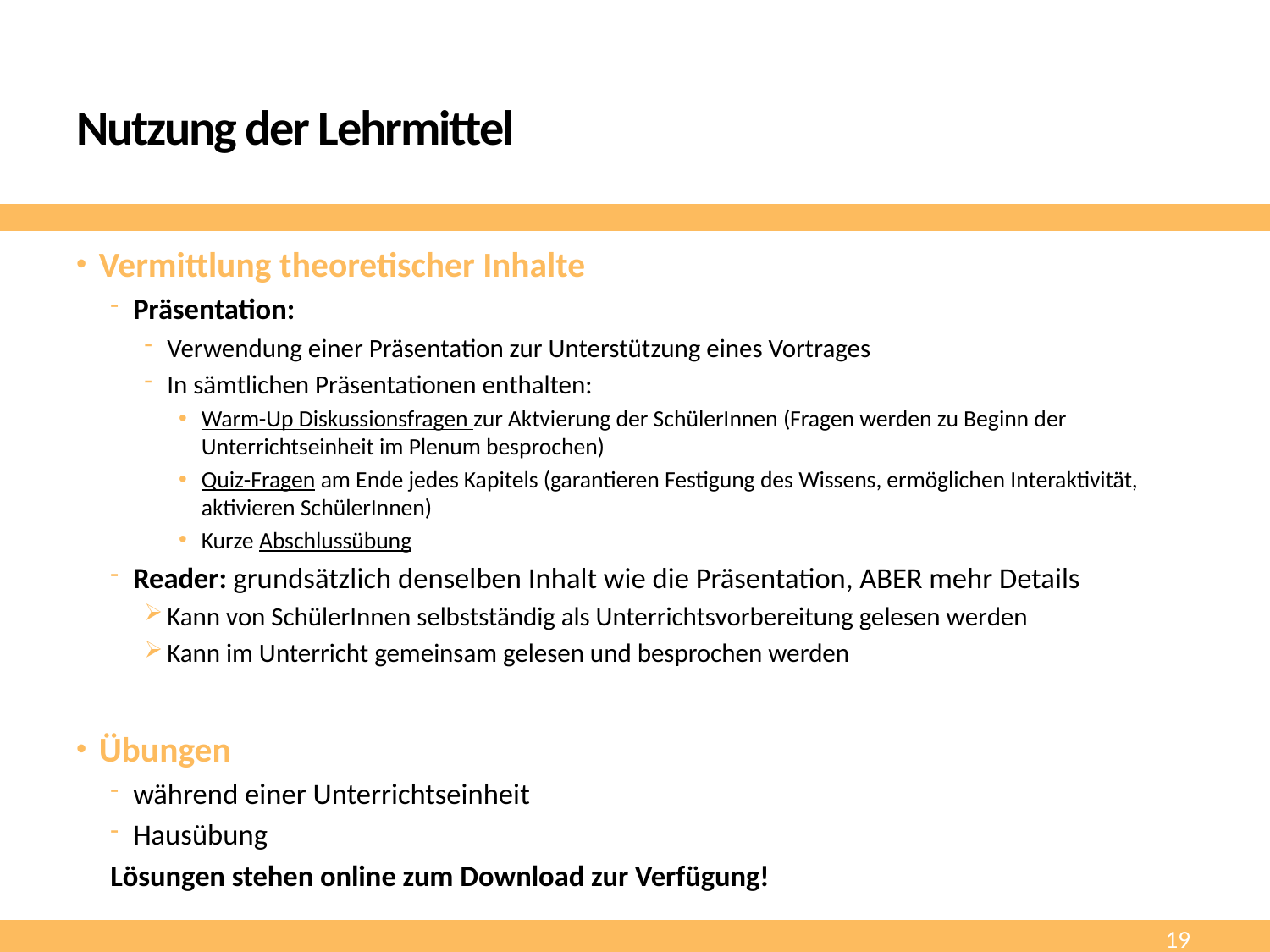

# Nutzung der Lehrmittel
Vermittlung theoretischer Inhalte
Präsentation:
Verwendung einer Präsentation zur Unterstützung eines Vortrages
In sämtlichen Präsentationen enthalten:
Warm-Up Diskussionsfragen zur Aktvierung der SchülerInnen (Fragen werden zu Beginn der Unterrichtseinheit im Plenum besprochen)
Quiz-Fragen am Ende jedes Kapitels (garantieren Festigung des Wissens, ermöglichen Interaktivität, aktivieren SchülerInnen)
Kurze Abschlussübung
Reader: grundsätzlich denselben Inhalt wie die Präsentation, ABER mehr Details
Kann von SchülerInnen selbstständig als Unterrichtsvorbereitung gelesen werden
Kann im Unterricht gemeinsam gelesen und besprochen werden

Übungen
während einer Unterrichtseinheit
Hausübung
Lösungen stehen online zum Download zur Verfügung!
19